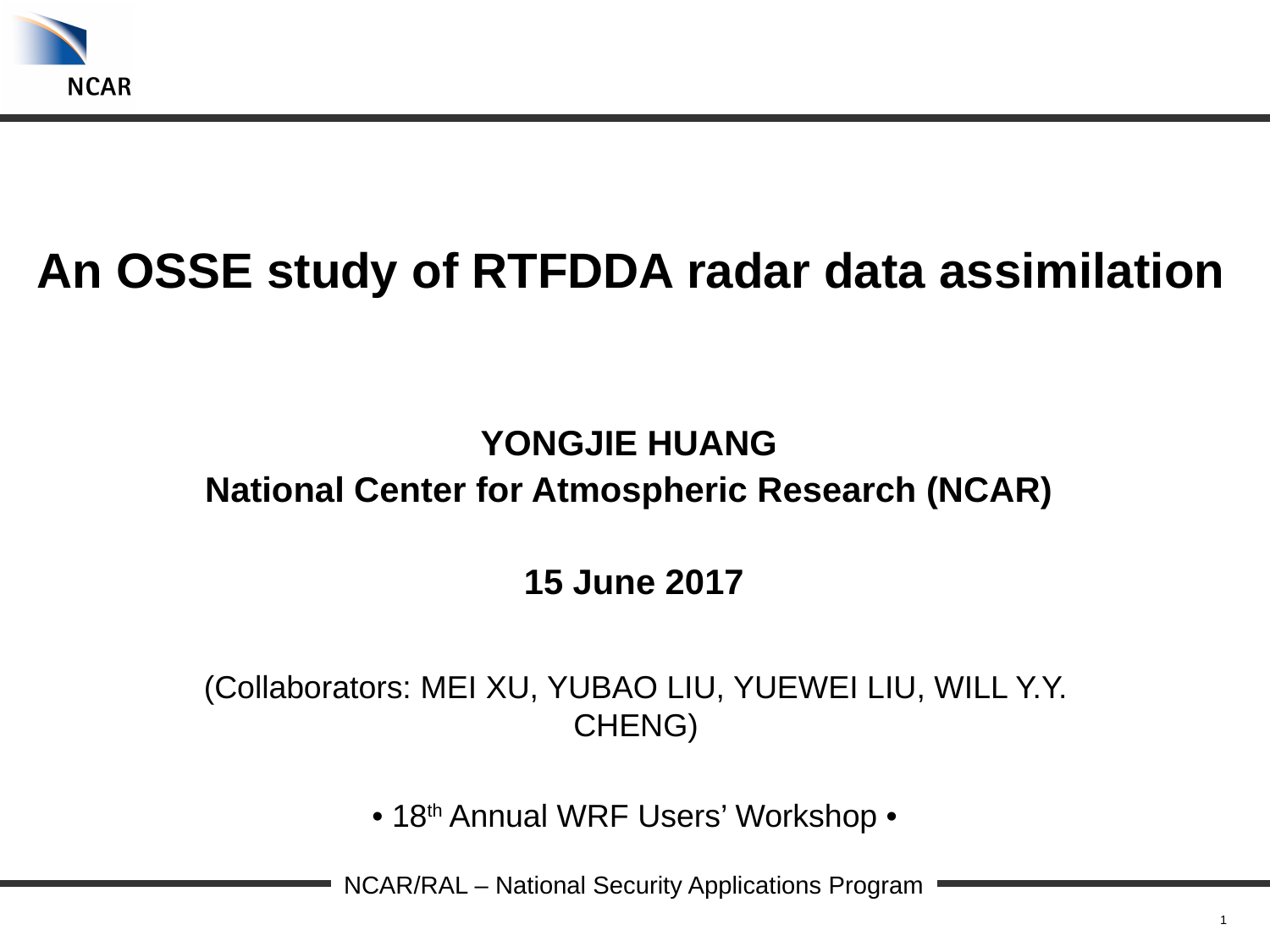

# An OSSE study of RTFDDA radar data assimilation
Yongjie Huang
National Center for Atmospheric Research (NCAR)

 15 June 2017
(Collaborators: Mei Xu, Yubao Liu, Yuewei Liu, Will Y.Y. Cheng)
• 18th Annual WRF Users’ Workshop •